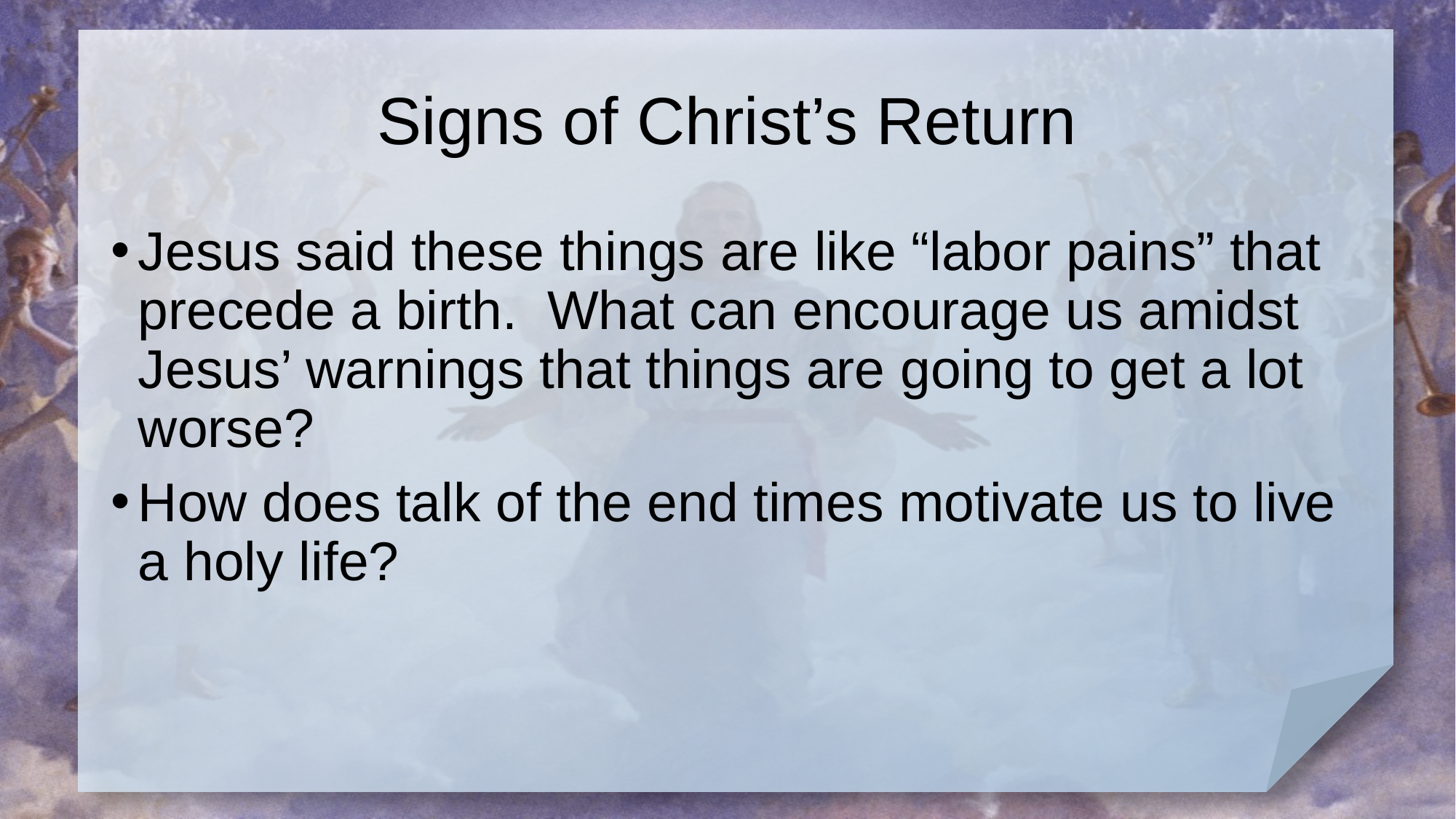

# Signs of Christ’s Return
Jesus said these things are like “labor pains” that precede a birth.  What can encourage us amidst Jesus’ warnings that things are going to get a lot worse?
How does talk of the end times motivate us to live a holy life?